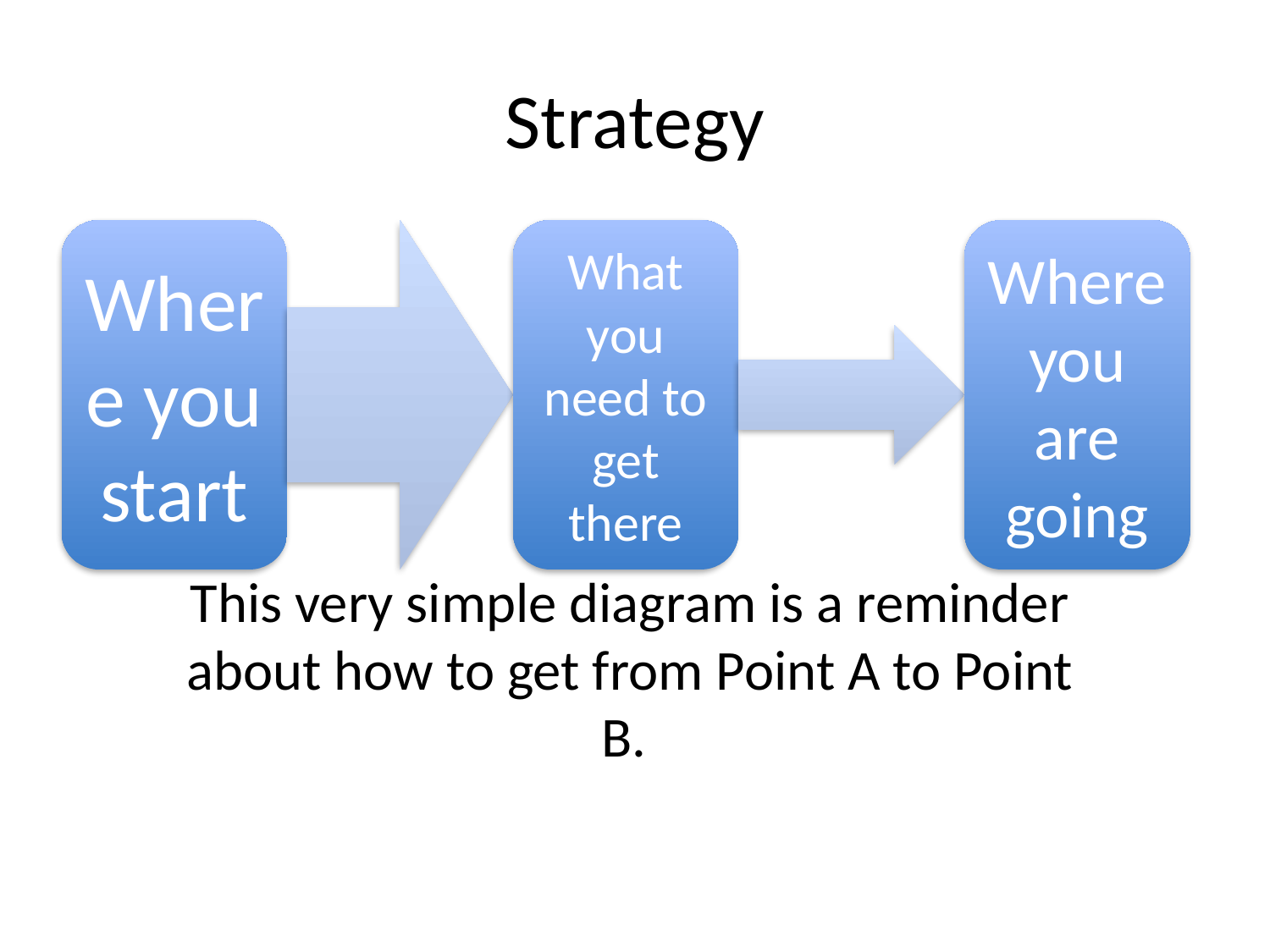

# Strategy
Where you start
What you need to get there
Where you are going
This very simple diagram is a reminder about how to get from Point A to Point B.